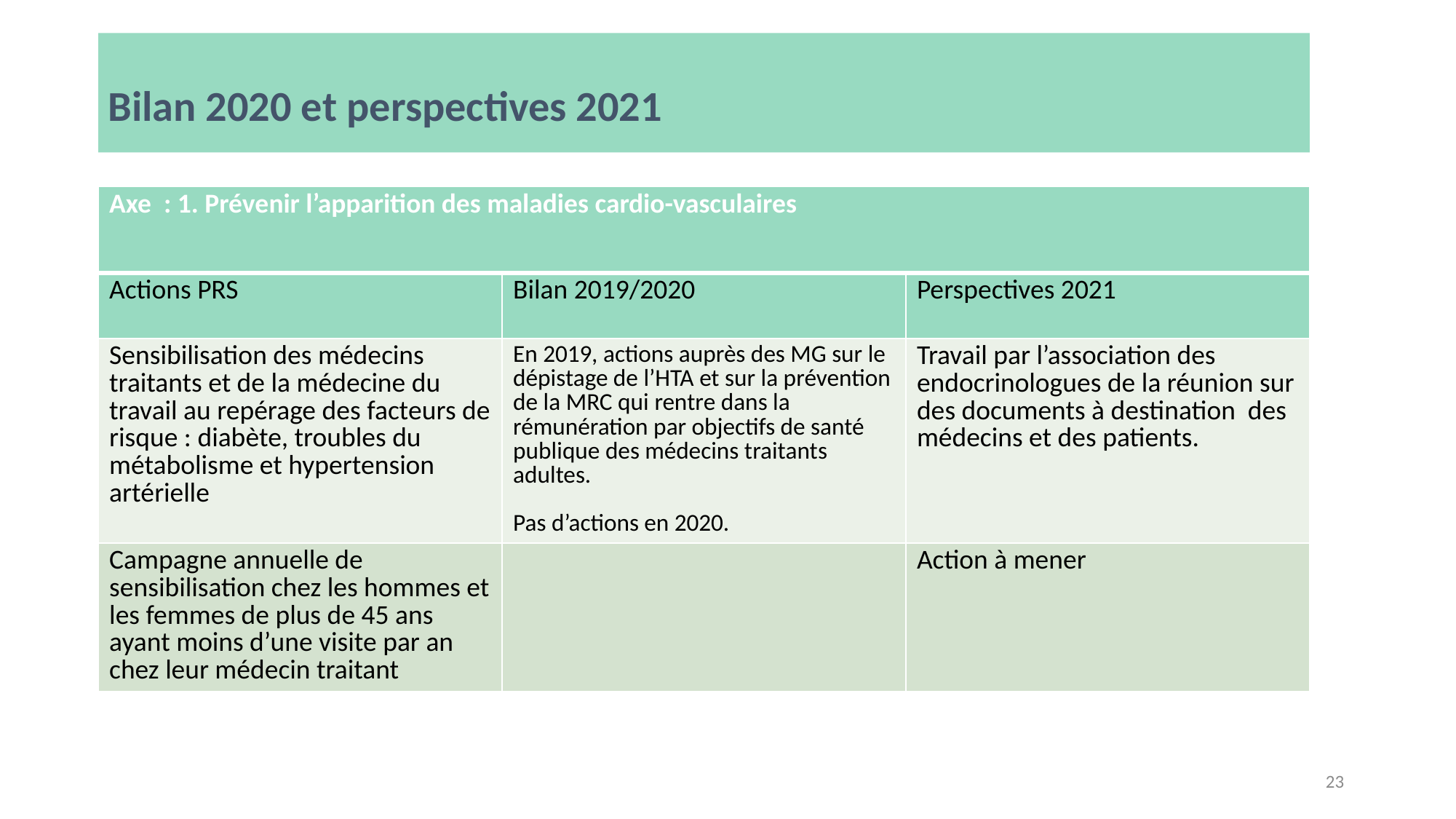

# Bilan 2020 et perspectives 2021

| Axe : 1. Prévenir l’apparition des maladies cardio-vasculaires |  |  |
| --- | --- | --- |
| Actions PRS | Bilan 2019/2020 | Perspectives 2021 |
| Sensibilisation des médecins traitants et de la médecine du travail au repérage des facteurs de risque : diabète, troubles du métabolisme et hypertension artérielle | En 2019, actions auprès des MG sur le dépistage de l’HTA et sur la prévention de la MRC qui rentre dans la rémunération par objectifs de santé publique des médecins traitants adultes. Pas d’actions en 2020. | Travail par l’association des endocrinologues de la réunion sur des documents à destination des médecins et des patients. |
| Campagne annuelle de sensibilisation chez les hommes et les femmes de plus de 45 ans ayant moins d’une visite par an chez leur médecin traitant |  | Action à mener |

23